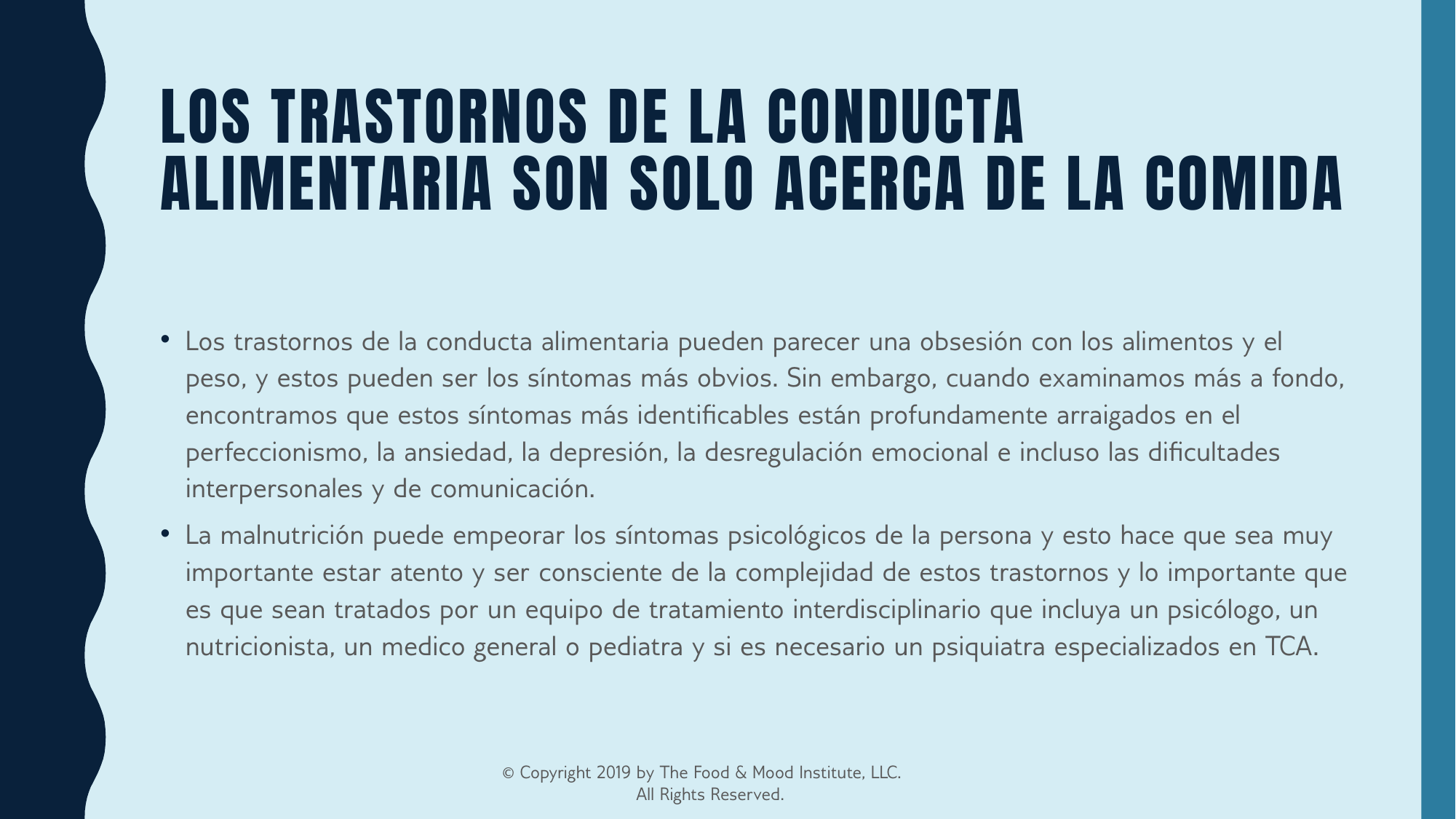

# Los trastornos de la conducta alimentaria son solo acerca de la comida
Los trastornos de la conducta alimentaria pueden parecer una obsesión con los alimentos y el peso, y estos pueden ser los síntomas más obvios. Sin embargo, cuando examinamos más a fondo, encontramos que estos síntomas más identificables están profundamente arraigados en el perfeccionismo, la ansiedad, la depresión, la desregulación emocional e incluso las dificultades interpersonales y de comunicación.
La malnutrición puede empeorar los síntomas psicológicos de la persona y esto hace que sea muy importante estar atento y ser consciente de la complejidad de estos trastornos y lo importante que es que sean tratados por un equipo de tratamiento interdisciplinario que incluya un psicólogo, un nutricionista, un medico general o pediatra y si es necesario un psiquiatra especializados en TCA.
© Copyright 2019 by The Food & Mood Institute, LLC.     All Rights Reserved.